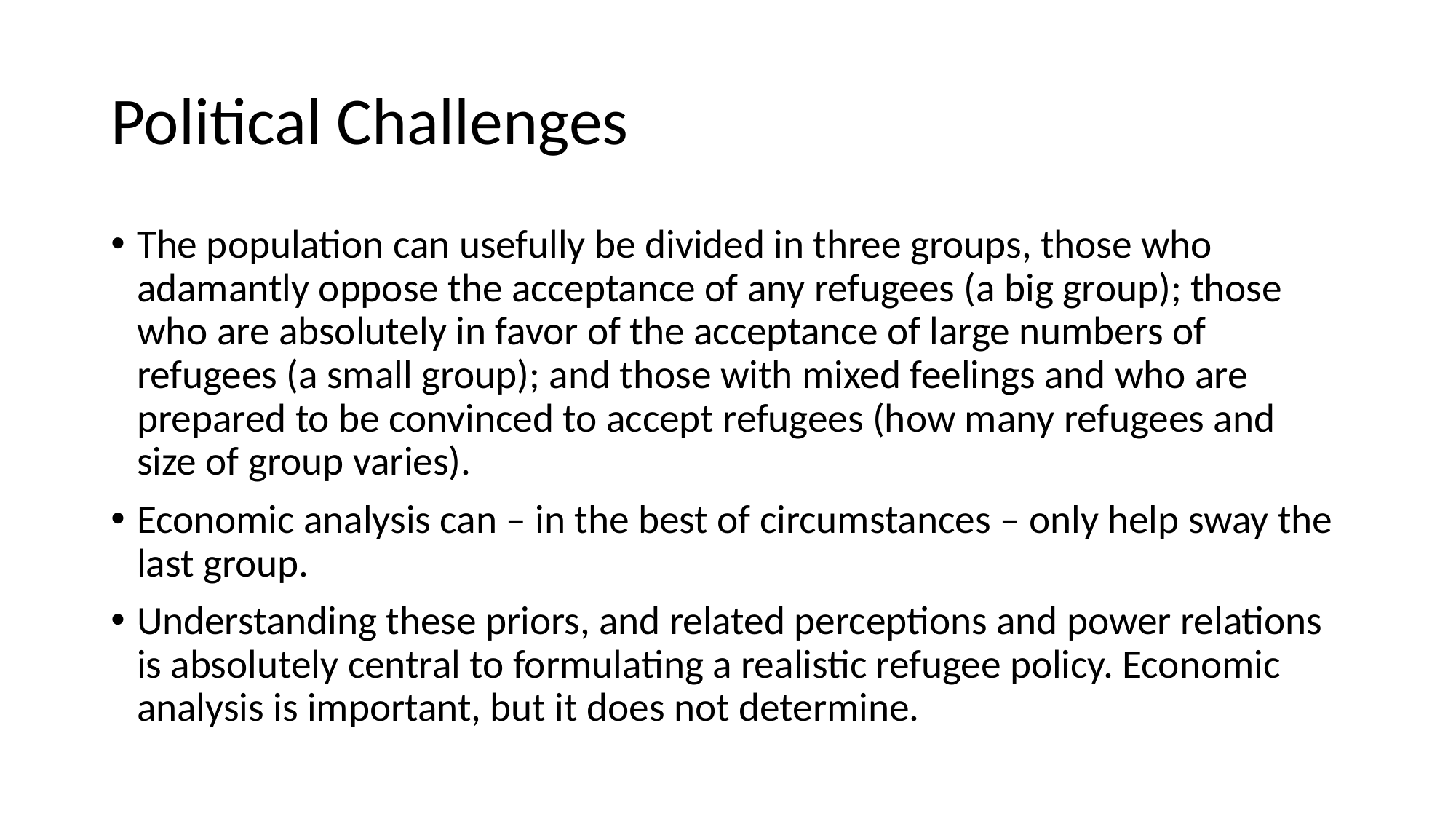

# Political Challenges
The population can usefully be divided in three groups, those who adamantly oppose the acceptance of any refugees (a big group); those who are absolutely in favor of the acceptance of large numbers of refugees (a small group); and those with mixed feelings and who are prepared to be convinced to accept refugees (how many refugees and size of group varies).
Economic analysis can – in the best of circumstances – only help sway the last group.
Understanding these priors, and related perceptions and power relations is absolutely central to formulating a realistic refugee policy. Economic analysis is important, but it does not determine.